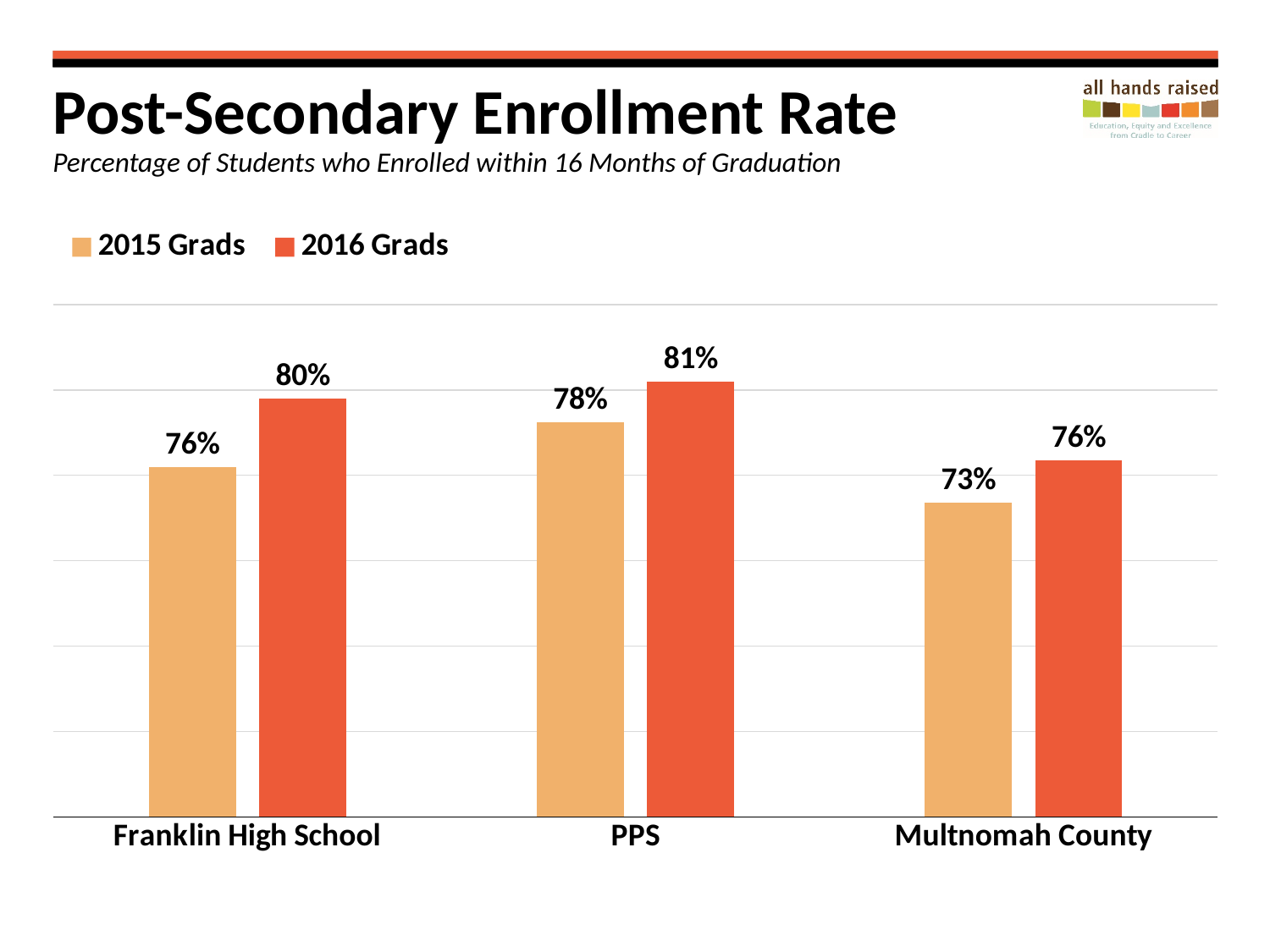

# Post-Secondary Enrollment Rate Percentage of Students who Enrolled within 16 Months of Graduation

### Chart

| Category | 2015 Grads | 2016 Grads |
|---|---|---|
| Franklin High School | 0.755 | 0.795 |
| PPS | 0.781 | 0.805 |
| Multnomah County | 0.734 | 0.759 |